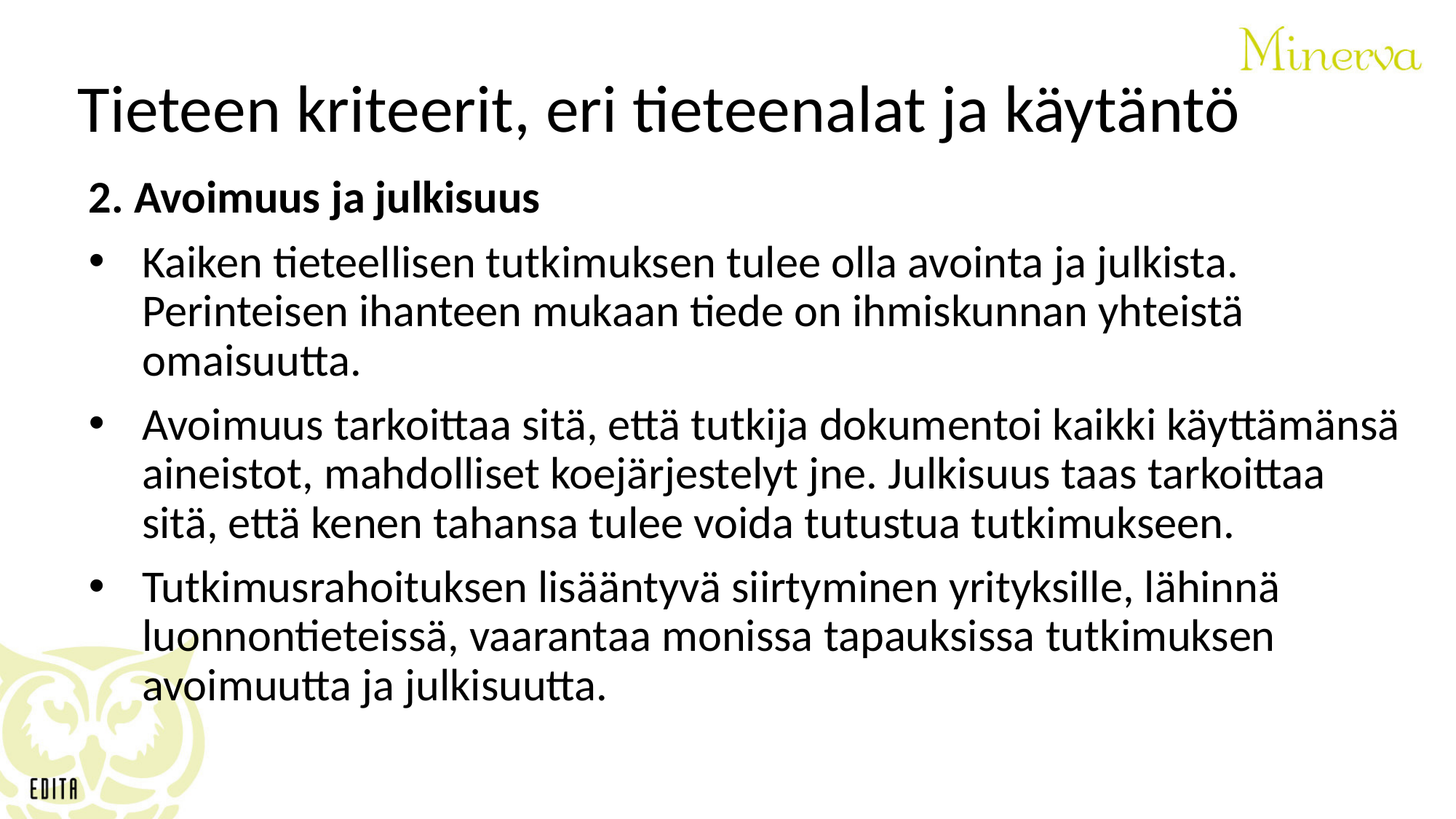

# Tieteen kriteerit, eri tieteenalat ja käytäntö
2. Avoimuus ja julkisuus
Kaiken tieteellisen tutkimuksen tulee olla avointa ja julkista. Perinteisen ihanteen mukaan tiede on ihmiskunnan yhteistä omaisuutta.
Avoimuus tarkoittaa sitä, että tutkija dokumentoi kaikki käyttämänsä aineistot, mahdolliset koejärjestelyt jne. Julkisuus taas tarkoittaa sitä, että kenen tahansa tulee voida tutustua tutkimukseen.
Tutkimusrahoituksen lisääntyvä siirtyminen yrityksille, lähinnä luonnontieteissä, vaarantaa monissa tapauksissa tutkimuksen avoimuutta ja julkisuutta.